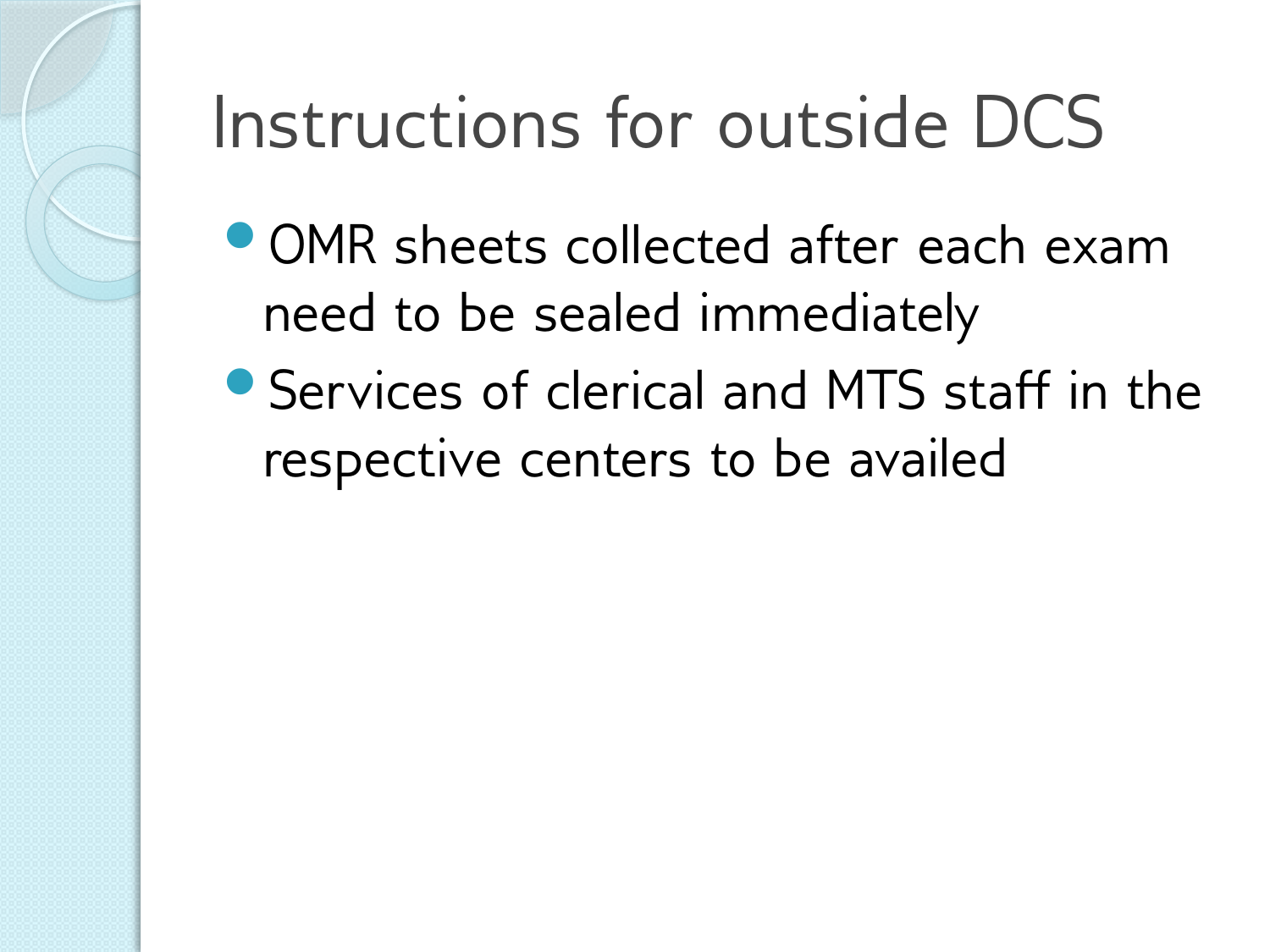

# Instructions for outside DCS
OMR sheets collected after each exam need to be sealed immediately
Services of clerical and MTS staff in the respective centers to be availed